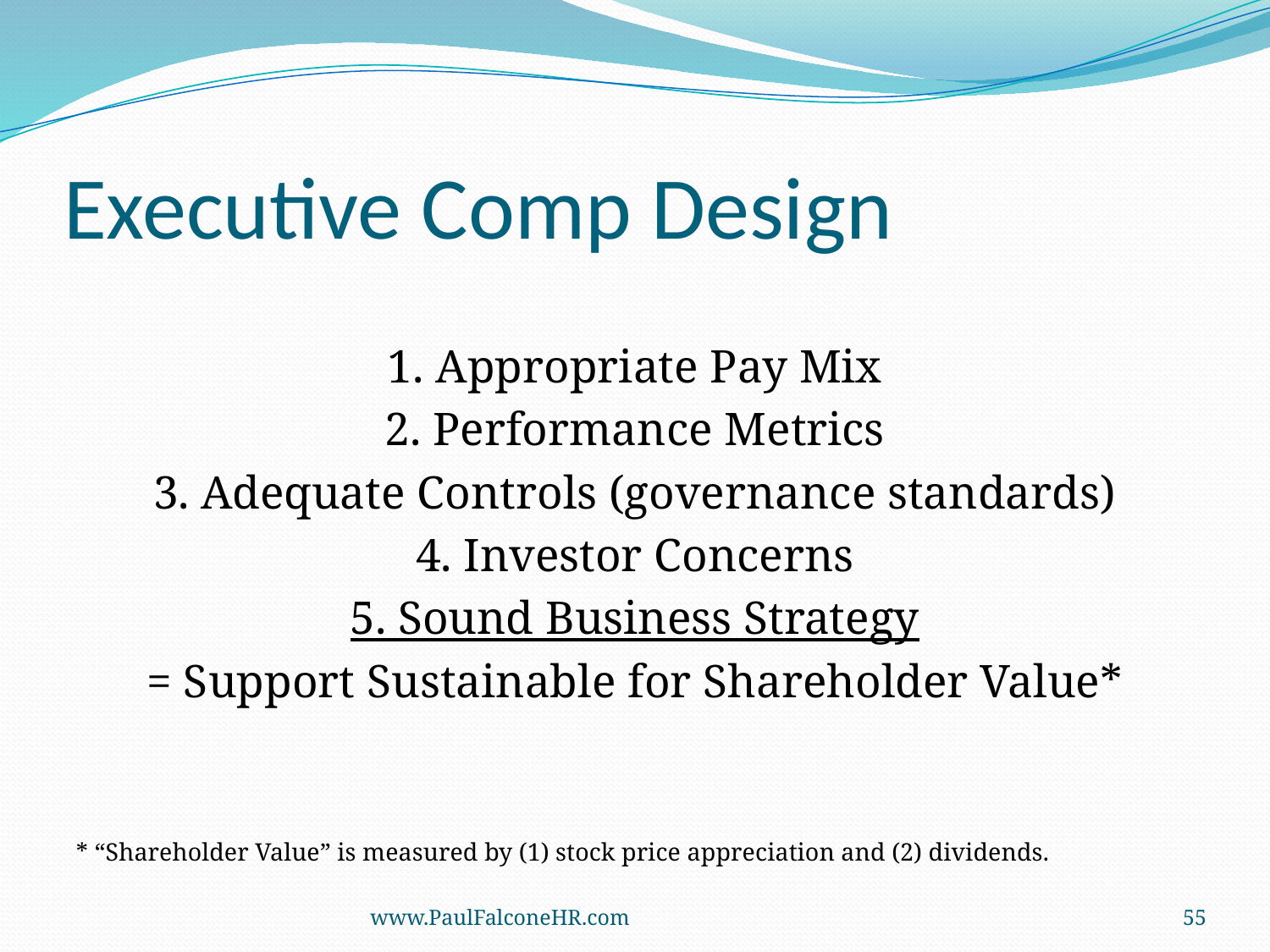

# Executive Comp Design

1. Appropriate Pay Mix
2. Performance Metrics
3. Adequate Controls (governance standards)
4. Investor Concerns
5. Sound Business Strategy
= Support Sustainable for Shareholder Value*

* “Shareholder Value” is measured by (1) stock price appreciation and (2) dividends.

www.PaulFalconeHR.com
55